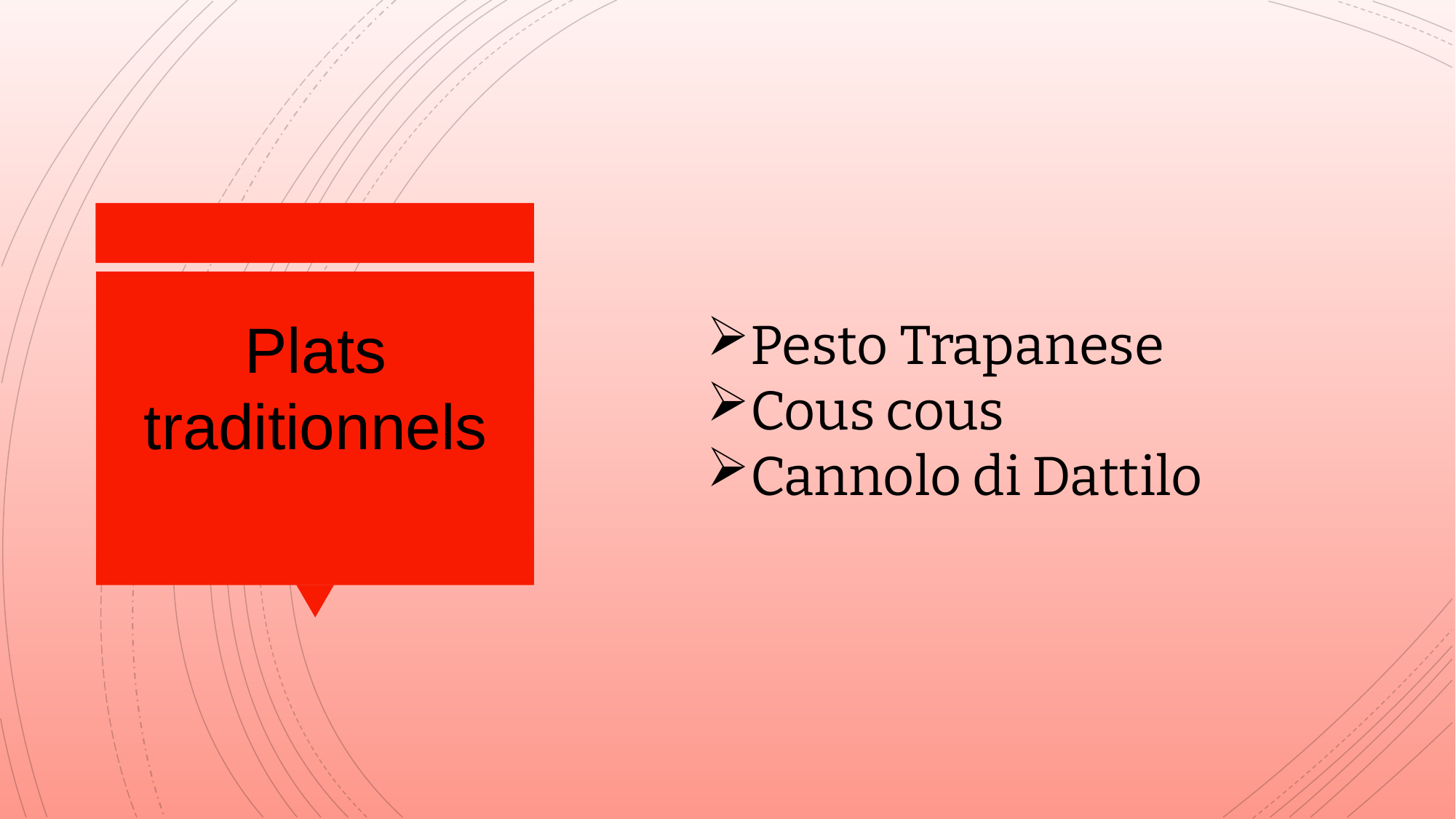

Plats traditionnels
Pesto Trapanese
Cous cous
Cannolo di Dattilo